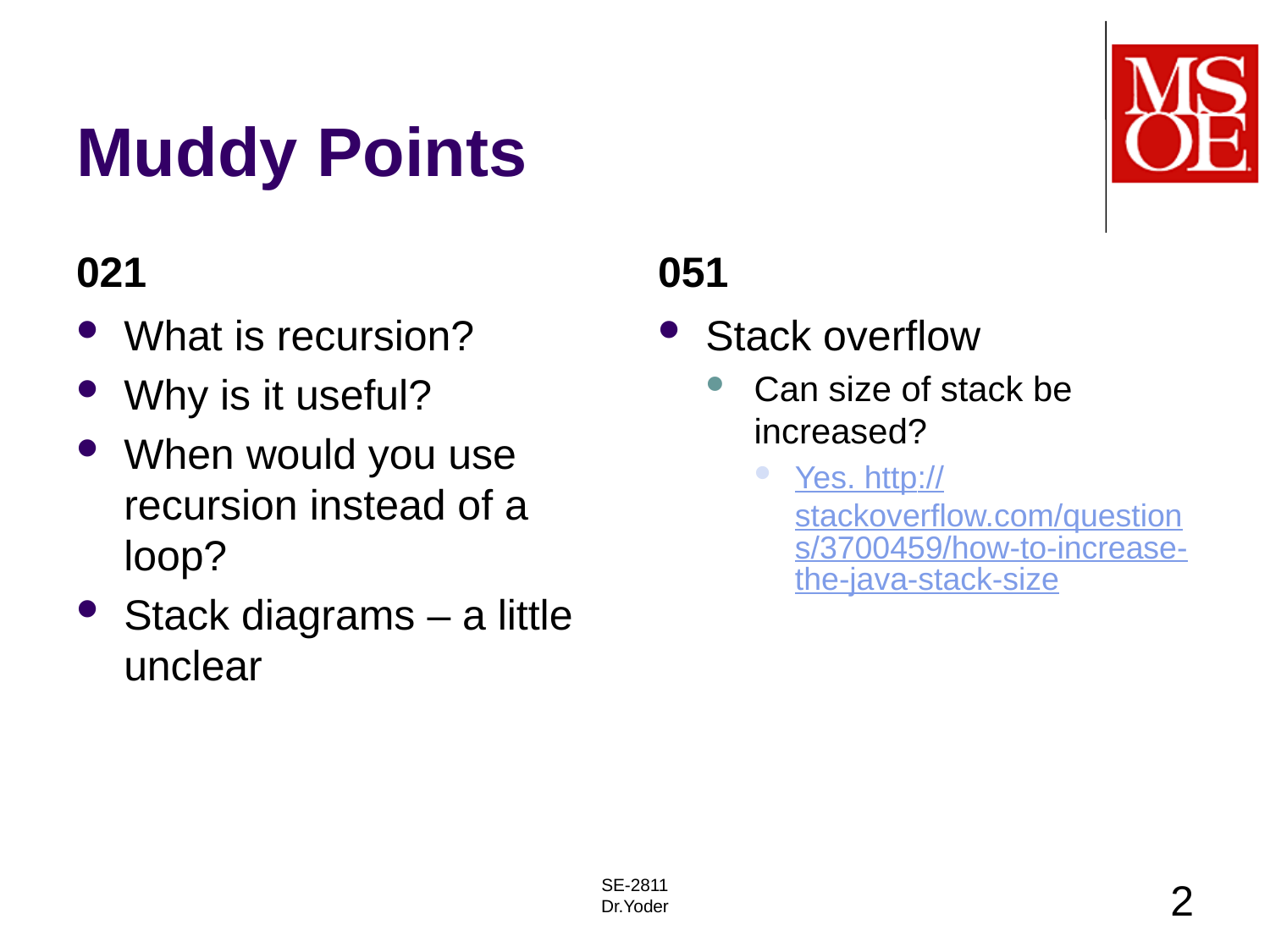

# Muddy Points
021
051
What is recursion?
Why is it useful?
When would you use recursion instead of a loop?
Stack diagrams – a little unclear
Stack overflow
Can size of stack be increased?
Yes. http://stackoverflow.com/questions/3700459/how-to-increase-the-java-stack-size

SE-2811
Dr.Yoder
2